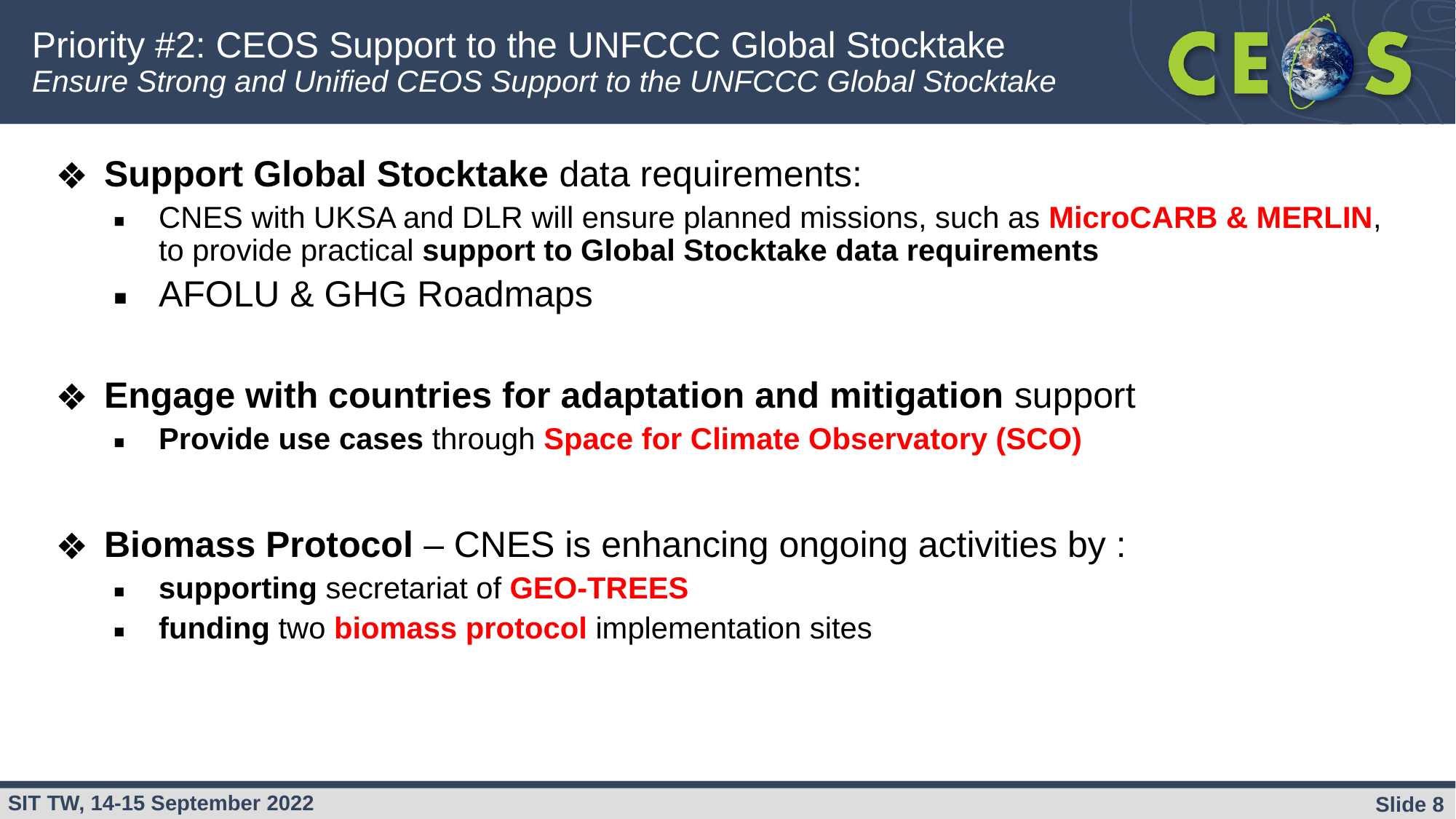

# Priority #2: CEOS Support to the UNFCCC Global Stocktake Ensure Strong and Unified CEOS Support to the UNFCCC Global Stocktake
Support Global Stocktake data requirements:
CNES with UKSA and DLR will ensure planned missions, such as MicroCARB & MERLIN, to provide practical support to Global Stocktake data requirements
AFOLU & GHG Roadmaps

Engage with countries for adaptation and mitigation support
Provide use cases through Space for Climate Observatory (SCO)

Biomass Protocol – CNES is enhancing ongoing activities by :
supporting secretariat of GEO-TREES
funding two biomass protocol implementation sites